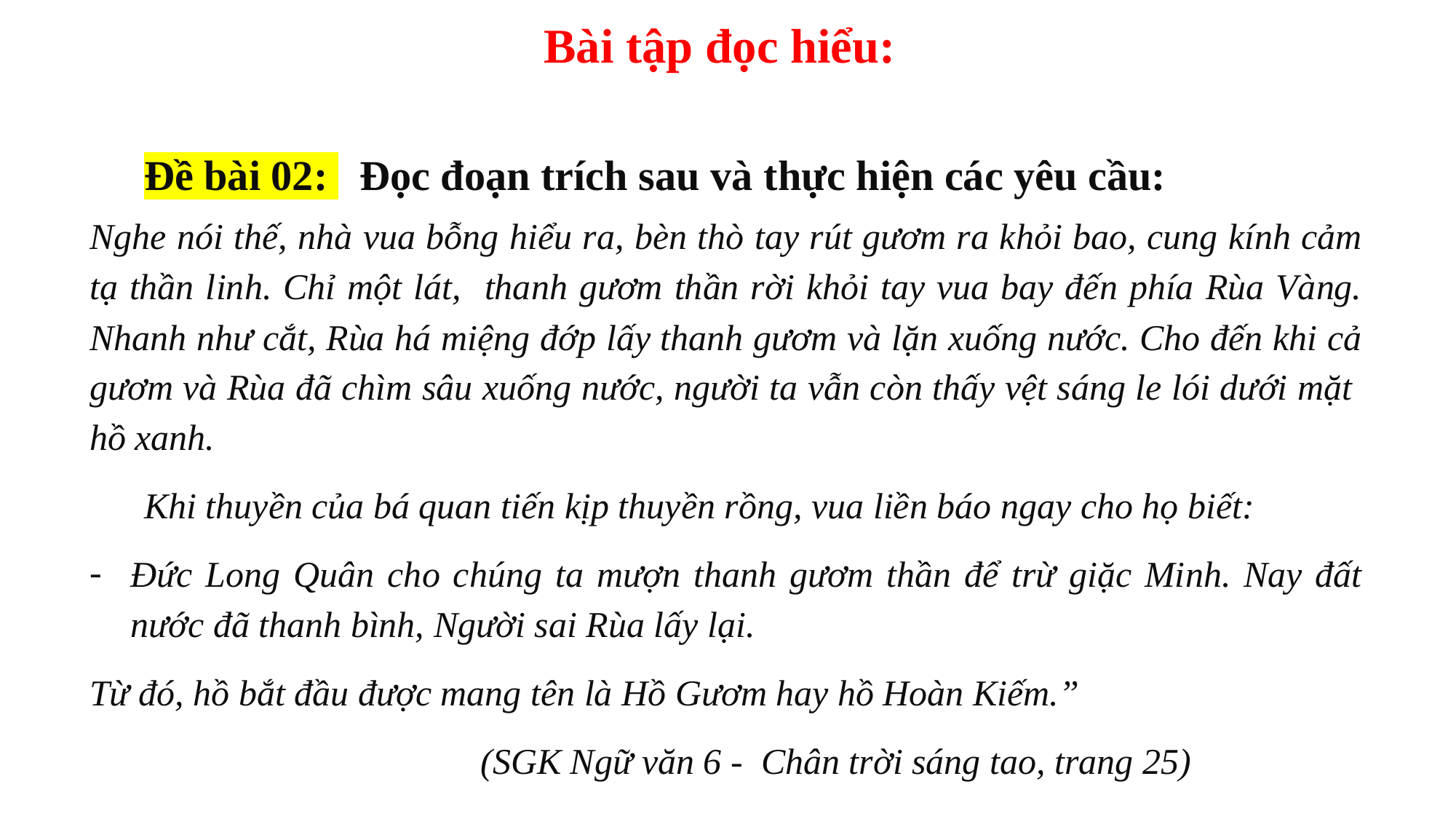

Bài tập đọc hiểu:
Đề bài 02:   Đọc đoạn trích sau và thực hiện các yêu cầu:
Nghe nói thế, nhà vua bỗng hiểu ra, bèn thò tay rút gươm ra khỏi bao, cung kính cảm tạ thần linh. Chỉ một lát,  thanh gươm thần rời khỏi tay vua bay đến phía Rùa Vàng. Nhanh như cắt, Rùa há miệng đớp lấy thanh gươm và lặn xuống nước. Cho đến khi cả gươm và Rùa đã chìm sâu xuống nước, người ta vẫn còn thấy vệt sáng le lói dưới mặt  hồ xanh.
      Khi thuyền của bá quan tiến kịp thuyền rồng, vua liền báo ngay cho họ biết:
Đức Long Quân cho chúng ta mượn thanh gươm thần để trừ giặc Minh. Nay đất nước đã thanh bình, Người sai Rùa lấy lại.
Từ đó, hồ bắt đầu được mang tên là Hồ Gươm hay hồ Hoàn Kiếm.”
                                     (SGK Ngữ văn 6 -  Chân trời sáng tao, trang 25)